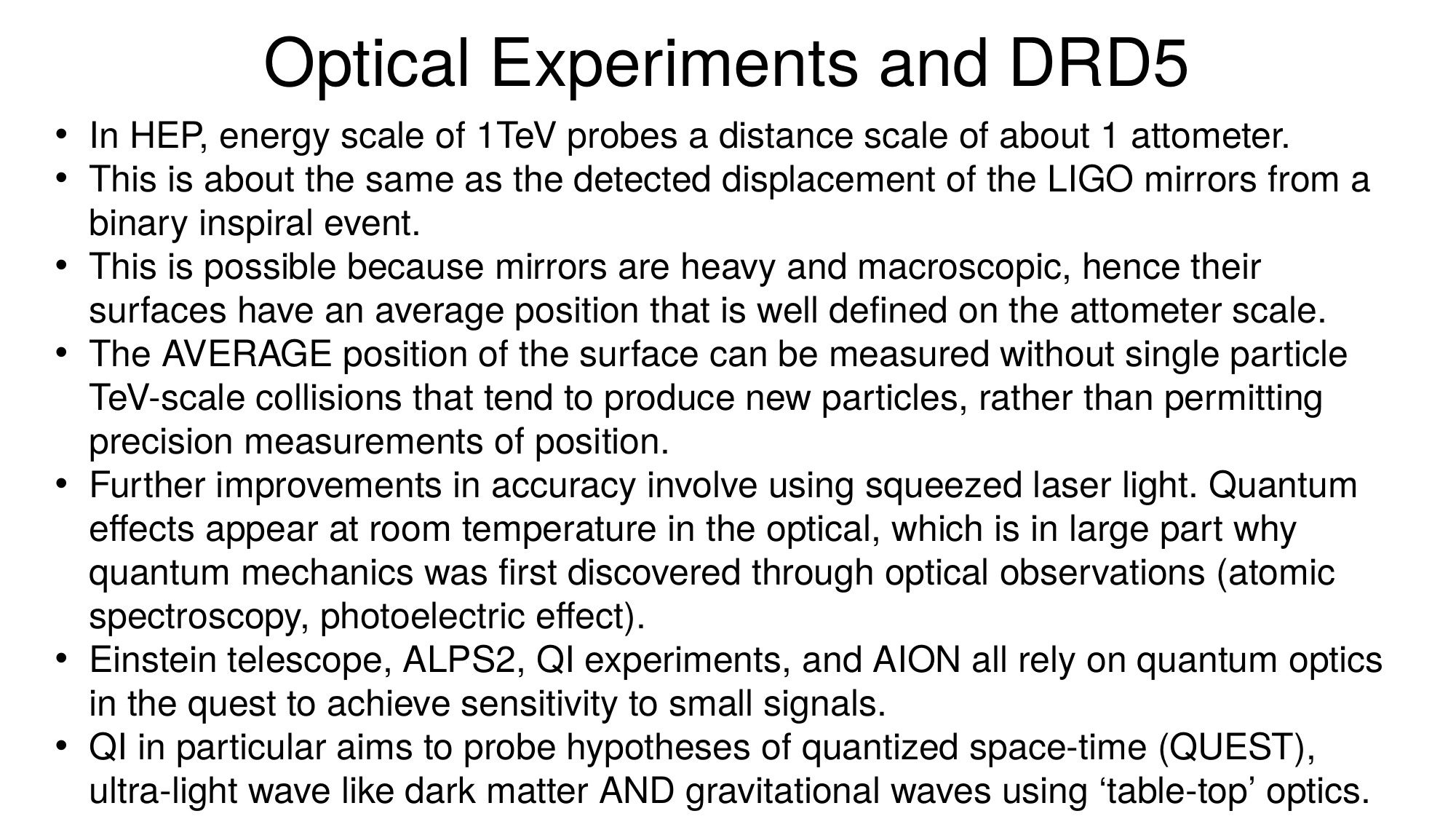

# Optical Experiments and DRD5
In HEP, energy scale of 1TeV probes a distance scale of about 1 attometer.
This is about the same as the detected displacement of the LIGO mirrors from a binary inspiral event.
This is possible because mirrors are heavy and macroscopic, hence their surfaces have an average position that is well defined on the attometer scale.
The AVERAGE position of the surface can be measured without single particle TeV-scale collisions that tend to produce new particles, rather than permitting precision measurements of position.
Further improvements in accuracy involve using squeezed laser light. Quantum effects appear at room temperature in the optical, which is in large part why quantum mechanics was first discovered through optical observations (atomic spectroscopy, photoelectric effect).
Einstein telescope, ALPS2, QI experiments, and AION all rely on quantum optics in the quest to achieve sensitivity to small signals.
QI in particular aims to probe hypotheses of quantized space-time (QUEST), ultra-light wave like dark matter AND gravitational waves using ‘table-top’ optics.